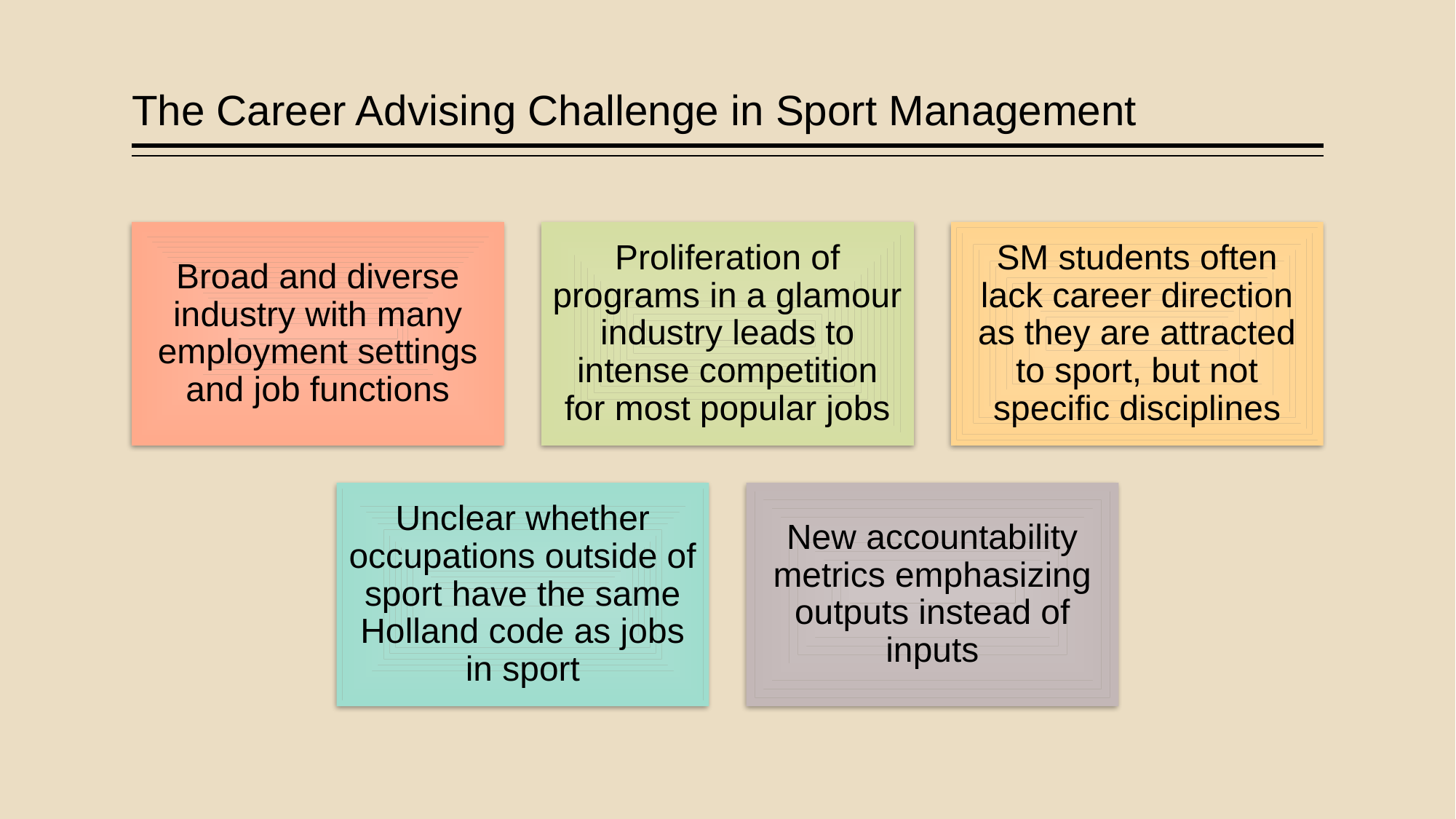

# The Career Advising Challenge in Sport Management
Broad and diverse industry with many employment settings and job functions
Proliferation of programs in a glamour industry leads to intense competition for most popular jobs
SM students often lack career direction as they are attracted to sport, but not specific disciplines
Unclear whether occupations outside of sport have the same Holland code as jobs in sport
New accountability metrics emphasizing outputs instead of inputs